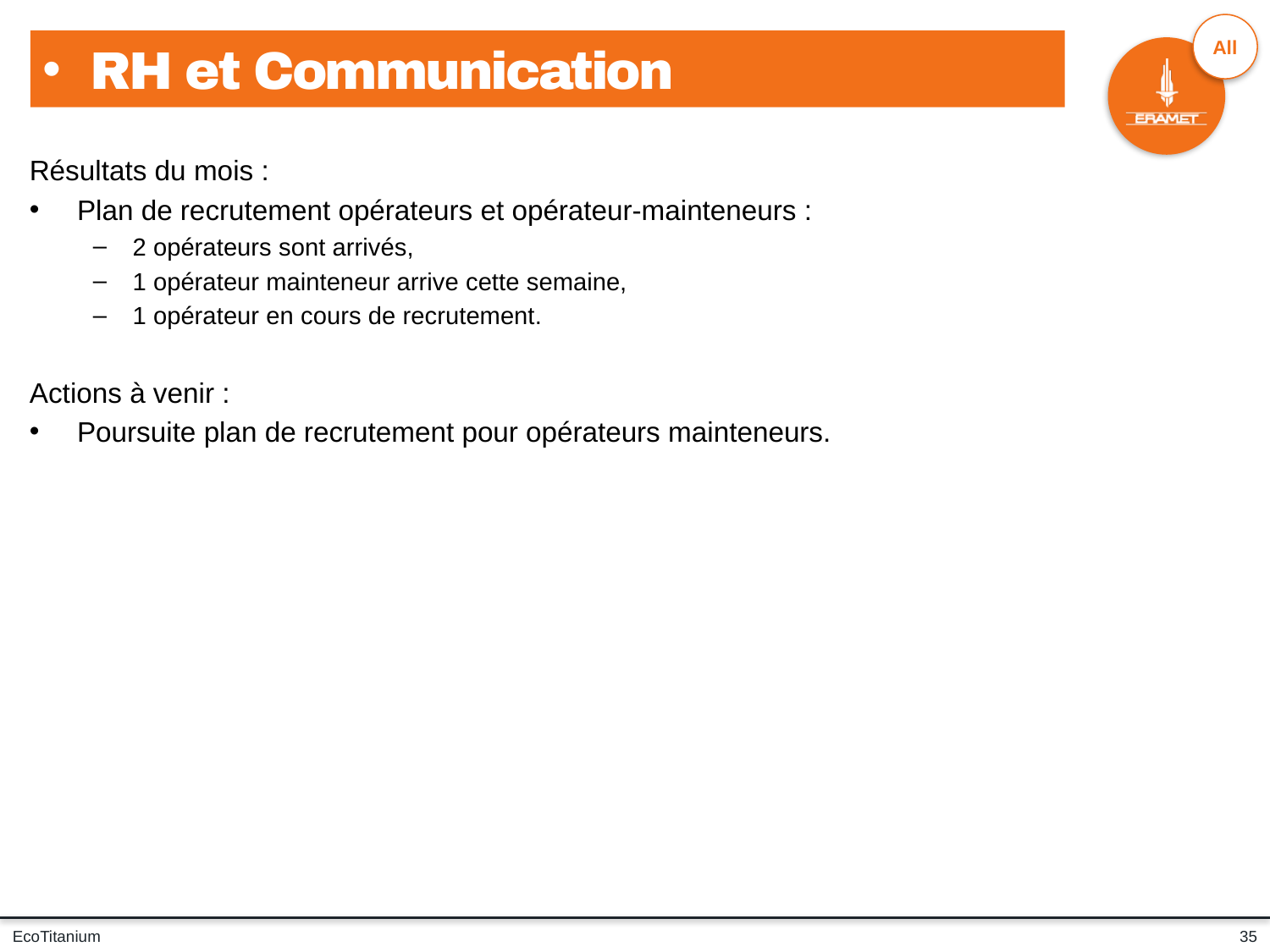

RH et Communication
Résultats du mois :
Plan de recrutement opérateurs et opérateur-mainteneurs :
2 opérateurs sont arrivés,
1 opérateur mainteneur arrive cette semaine,
1 opérateur en cours de recrutement.

Actions à venir :
Poursuite plan de recrutement pour opérateurs mainteneurs.

35
EcoTitanium